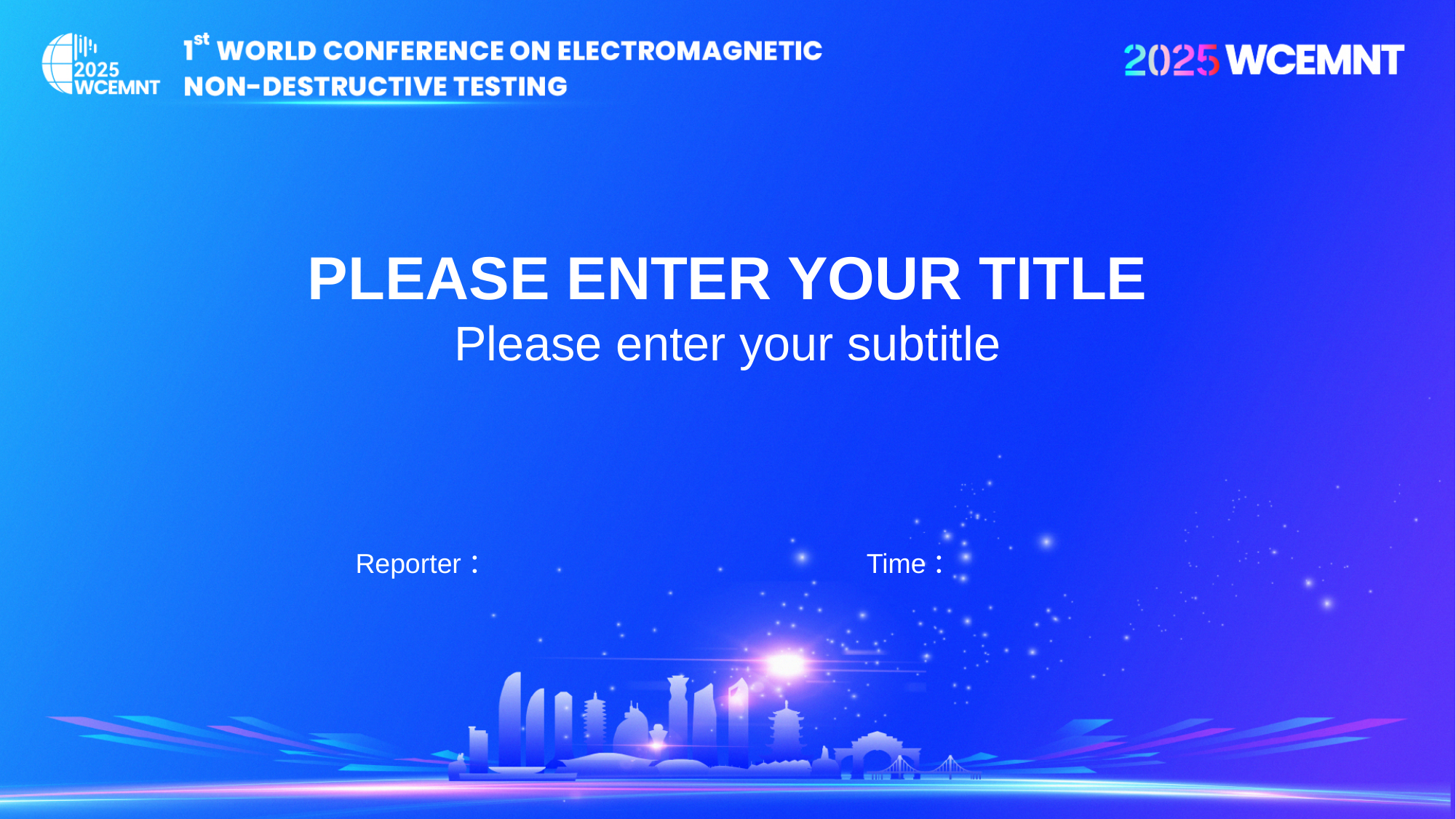

PLEASE ENTER YOUR TITLE
Please enter your subtitle
Reporter：
Time：